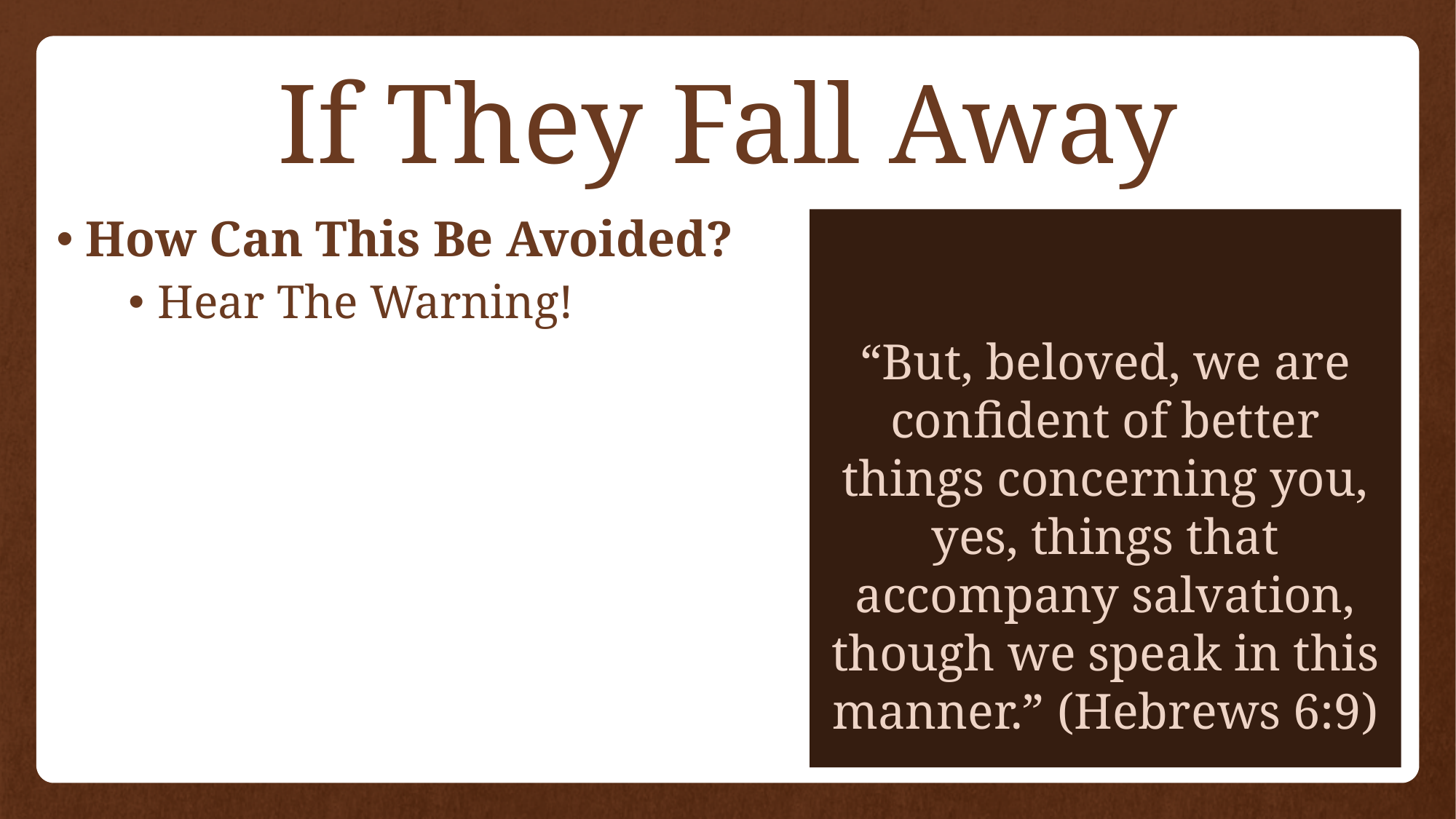

# If They Fall Away
How Can This Be Avoided?
Hear The Warning!

“But, beloved, we are confident of better things concerning you, yes, things that accompany salvation, though we speak in this manner.” (Hebrews 6:9)